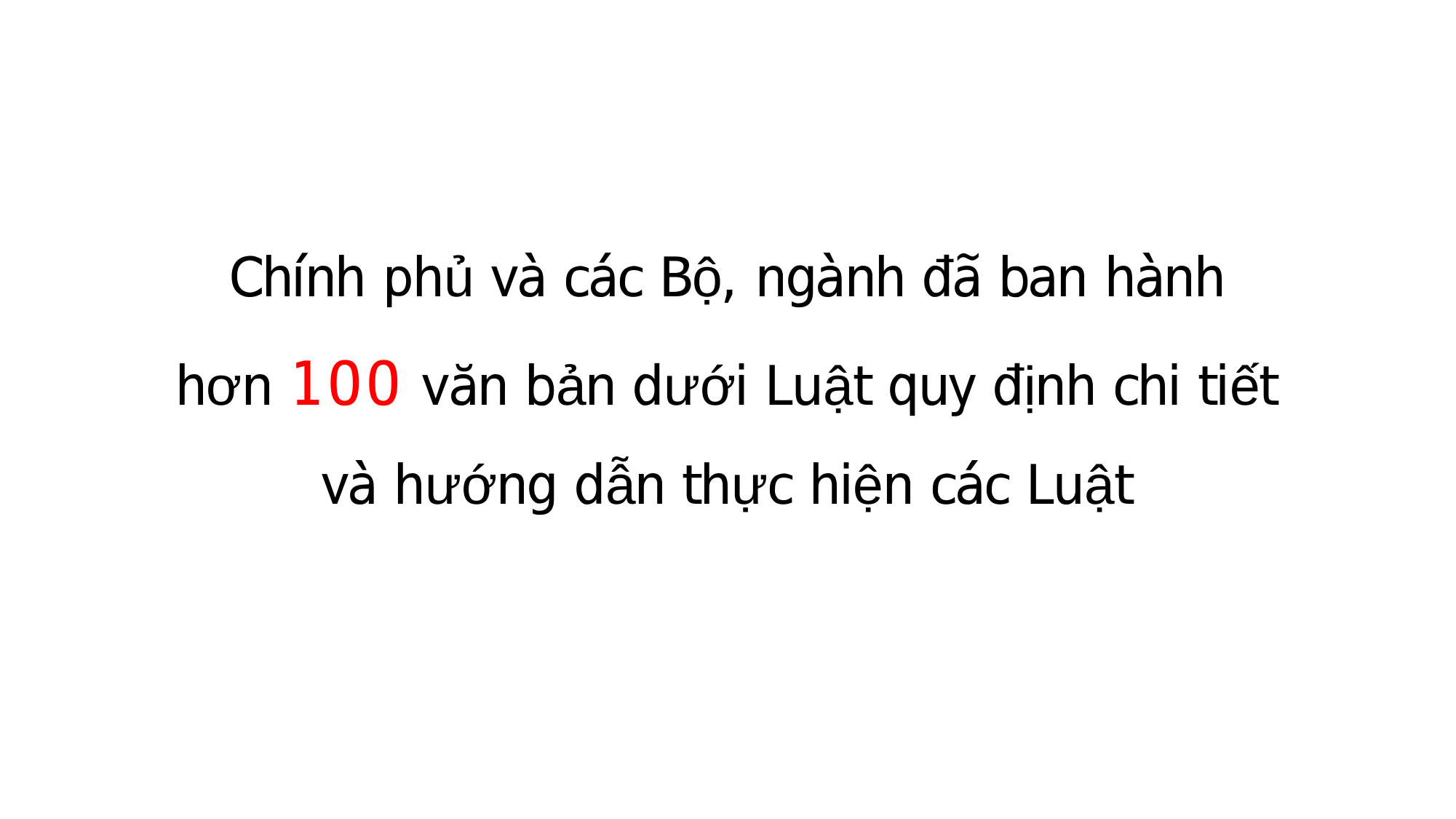

# Chính phủ và các Bộ, ngành đã ban hành hơn 100 văn bản dưới Luật quy định chi tiết và hướng dẫn thực hiện các Luật